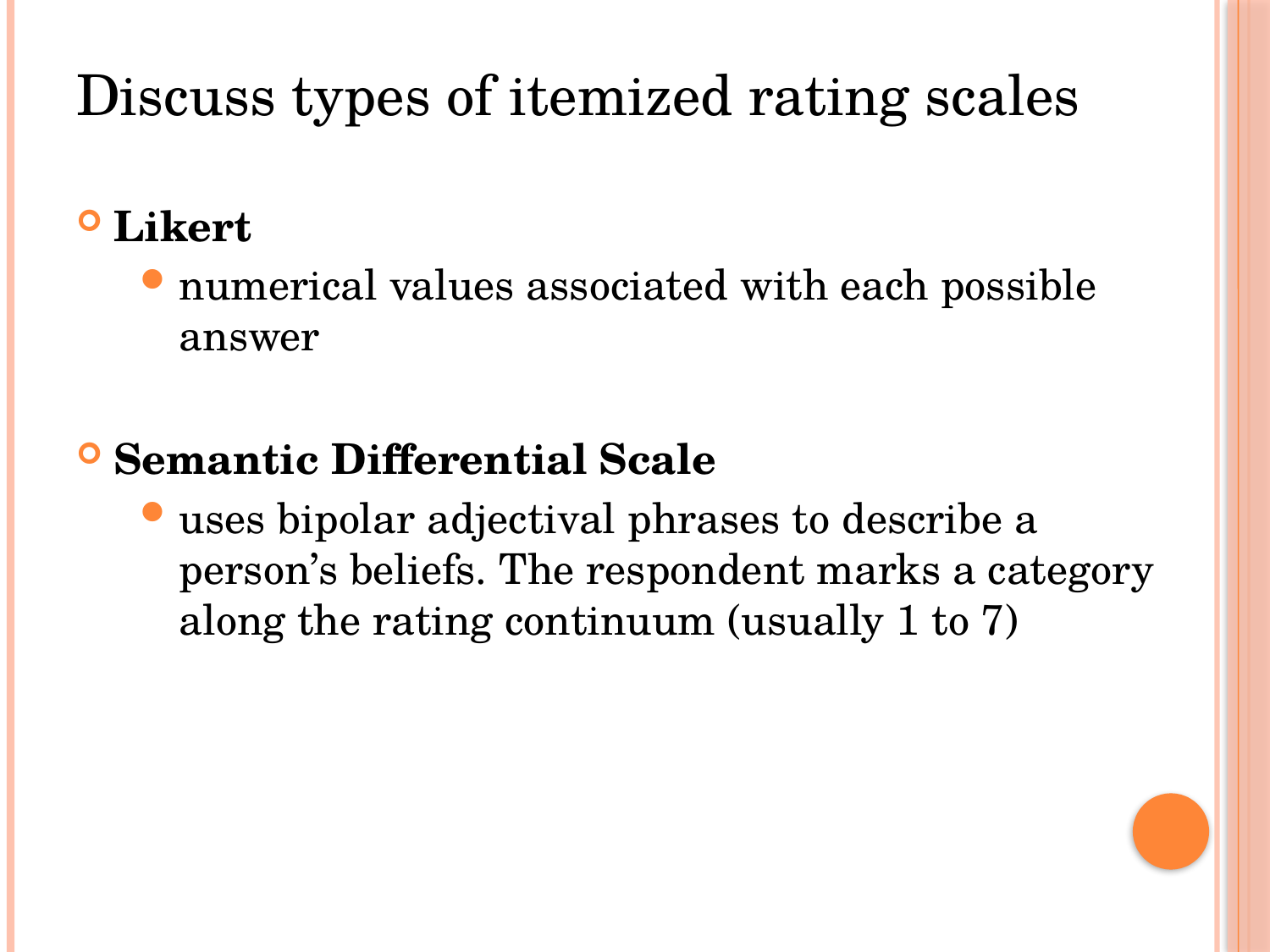

Discuss types of itemized rating scales

Likert
numerical values associated with each possible answer

Semantic Differential Scale
uses bipolar adjectival phrases to describe a person’s beliefs. The respondent marks a category along the rating continuum (usually 1 to 7)